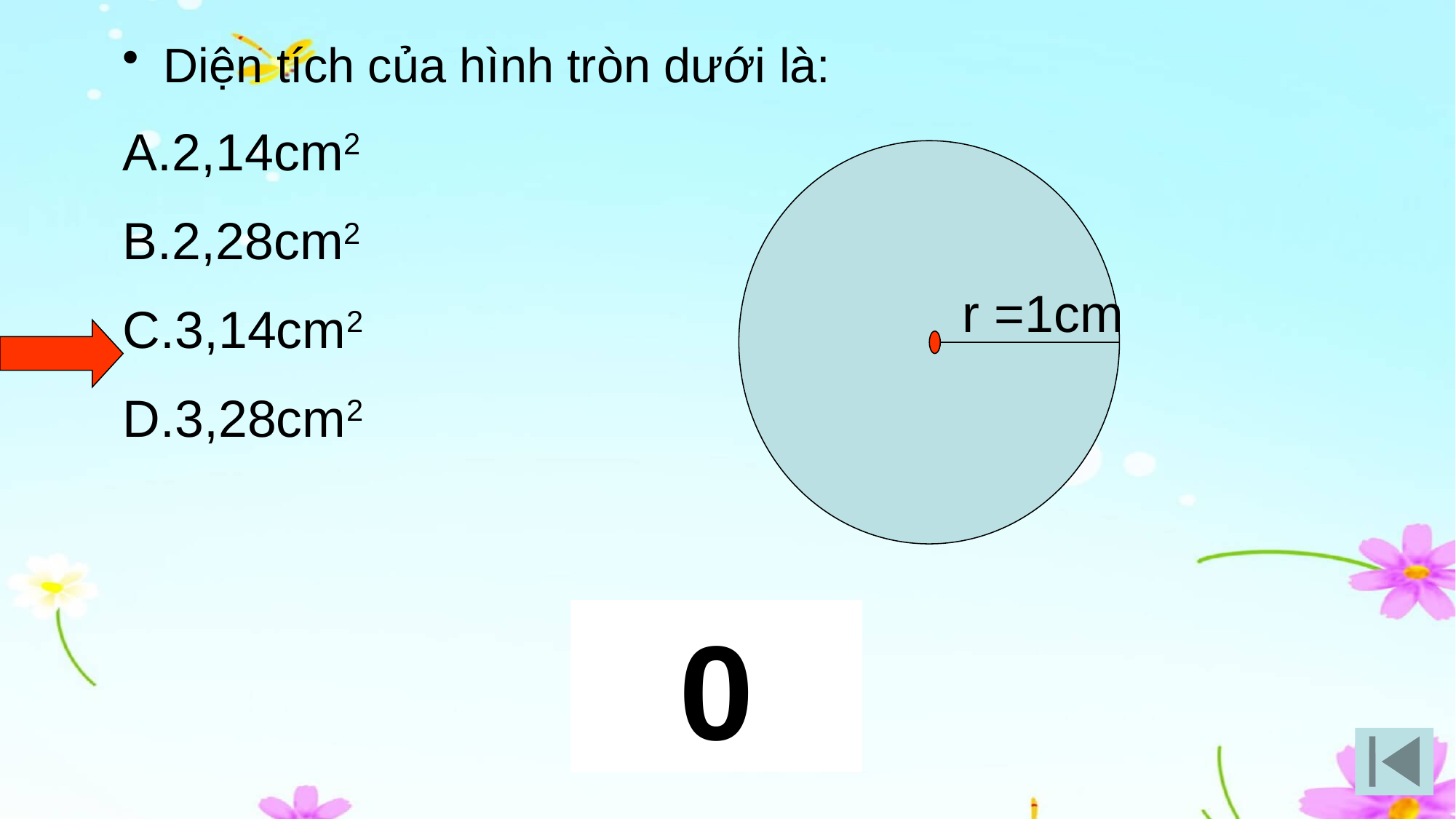

Diện tích của hình tròn dưới là:
2,14cm2
2,28cm2
3,14cm2
3,28cm2

r=1cm
r =1cm

10
9
8
7
6
5
4
3
2
1
0